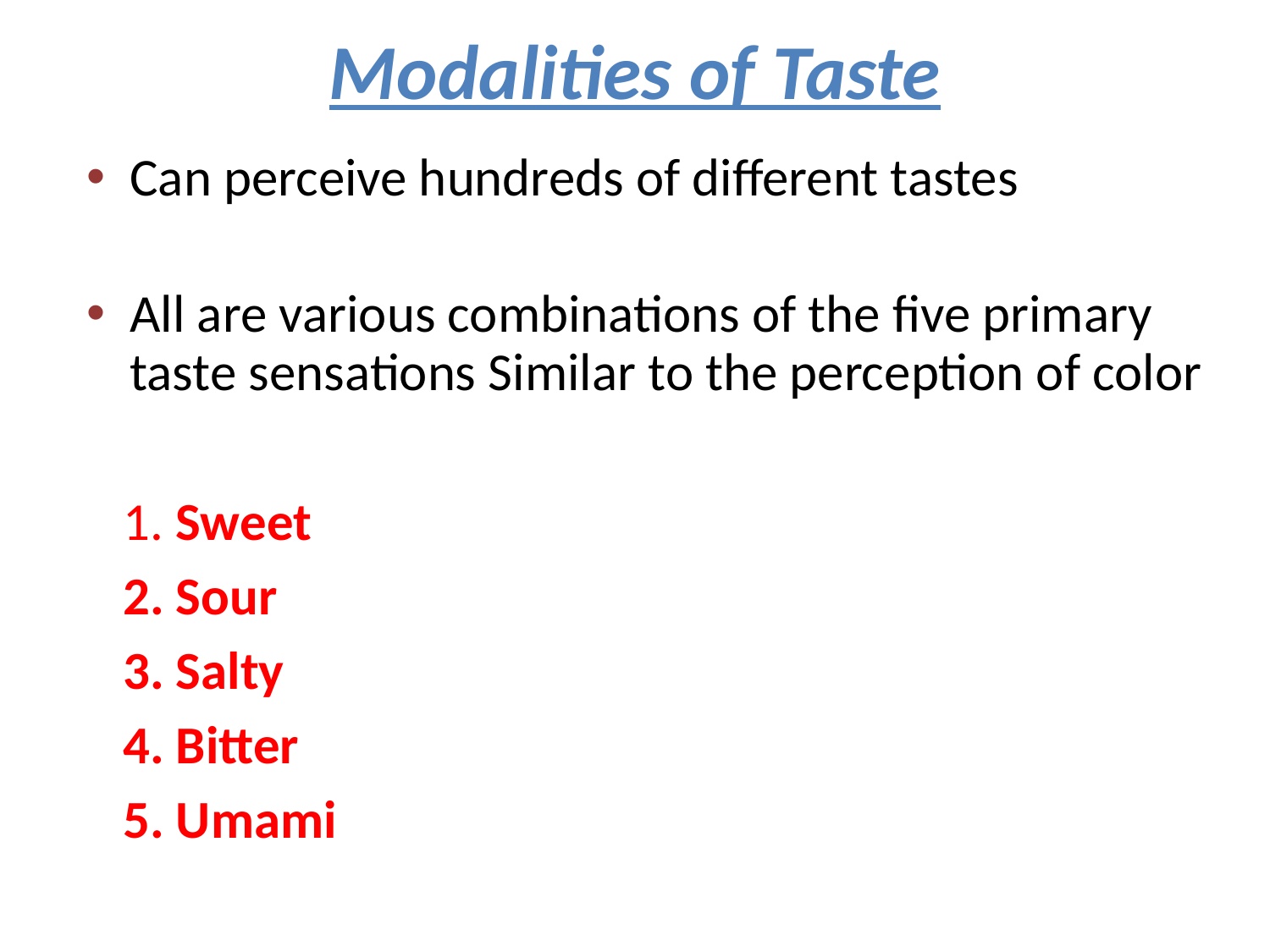

# Modalities of Taste
Can perceive hundreds of different tastes

All are various combinations of the five primary taste sensations Similar to the perception of color

   1. Sweet
   2. Sour
   3. Salty
   4. Bitter
   5. Umami